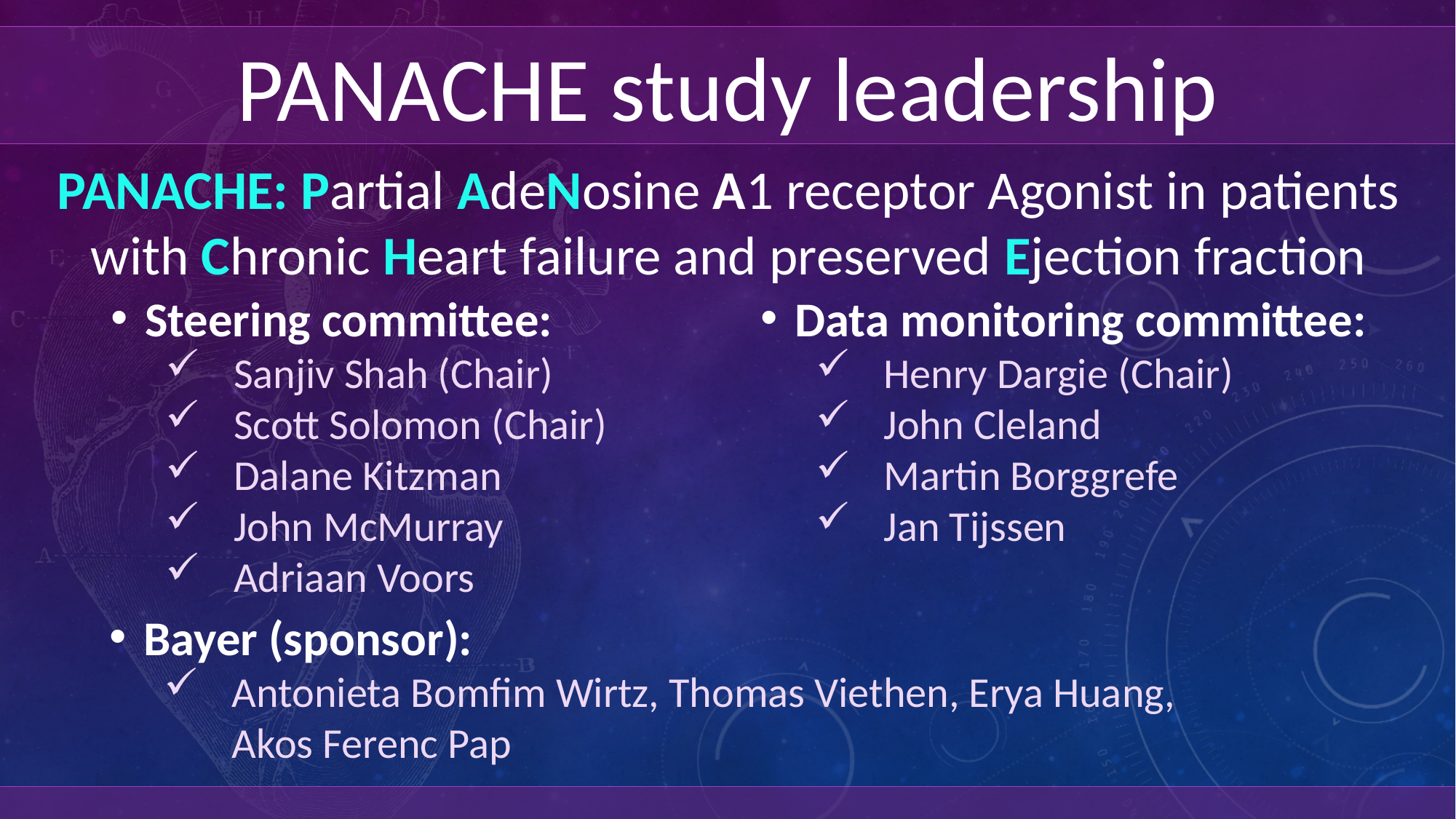

PANACHE study leadership
PANACHE: Partial AdeNosine A1 receptor Agonist in patients with Chronic Heart failure and preserved Ejection fraction
Steering committee:
Sanjiv Shah (Chair)
Scott Solomon (Chair)
Dalane Kitzman
John McMurray
Adriaan Voors

Data monitoring committee:
Henry Dargie (Chair)
John Cleland
Martin Borggrefe
Jan Tijssen

Bayer (sponsor):
Antonieta Bomfim Wirtz, Thomas Viethen, Erya Huang, Akos Ferenc Pap